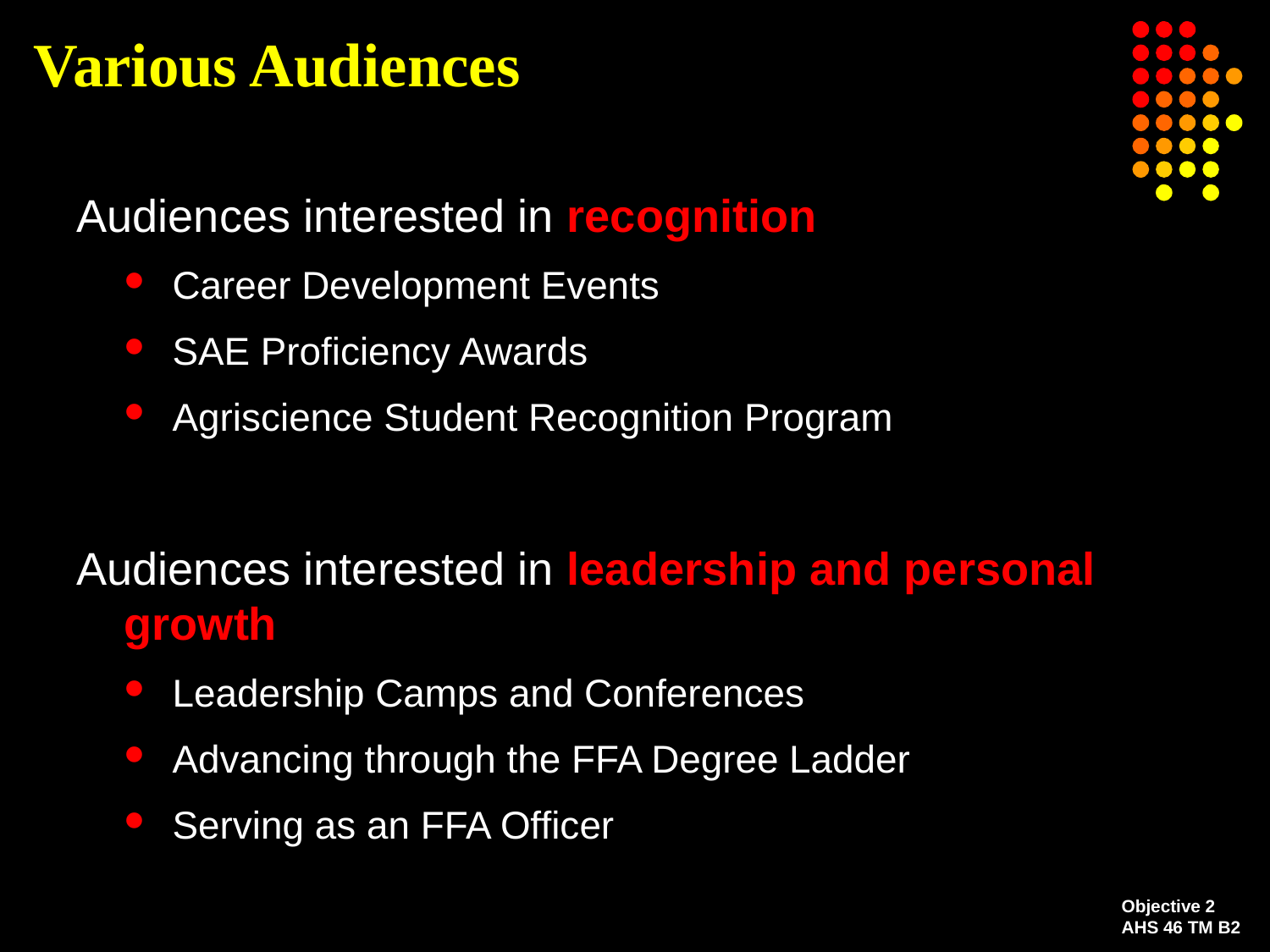

# Various Audiences
Audiences interested in recognition
Career Development Events
SAE Proficiency Awards
Agriscience Student Recognition Program

Audiences interested in leadership and personal growth
Leadership Camps and Conferences
Advancing through the FFA Degree Ladder
Serving as an FFA Officer
Objective 2
AHS 46 TM B2